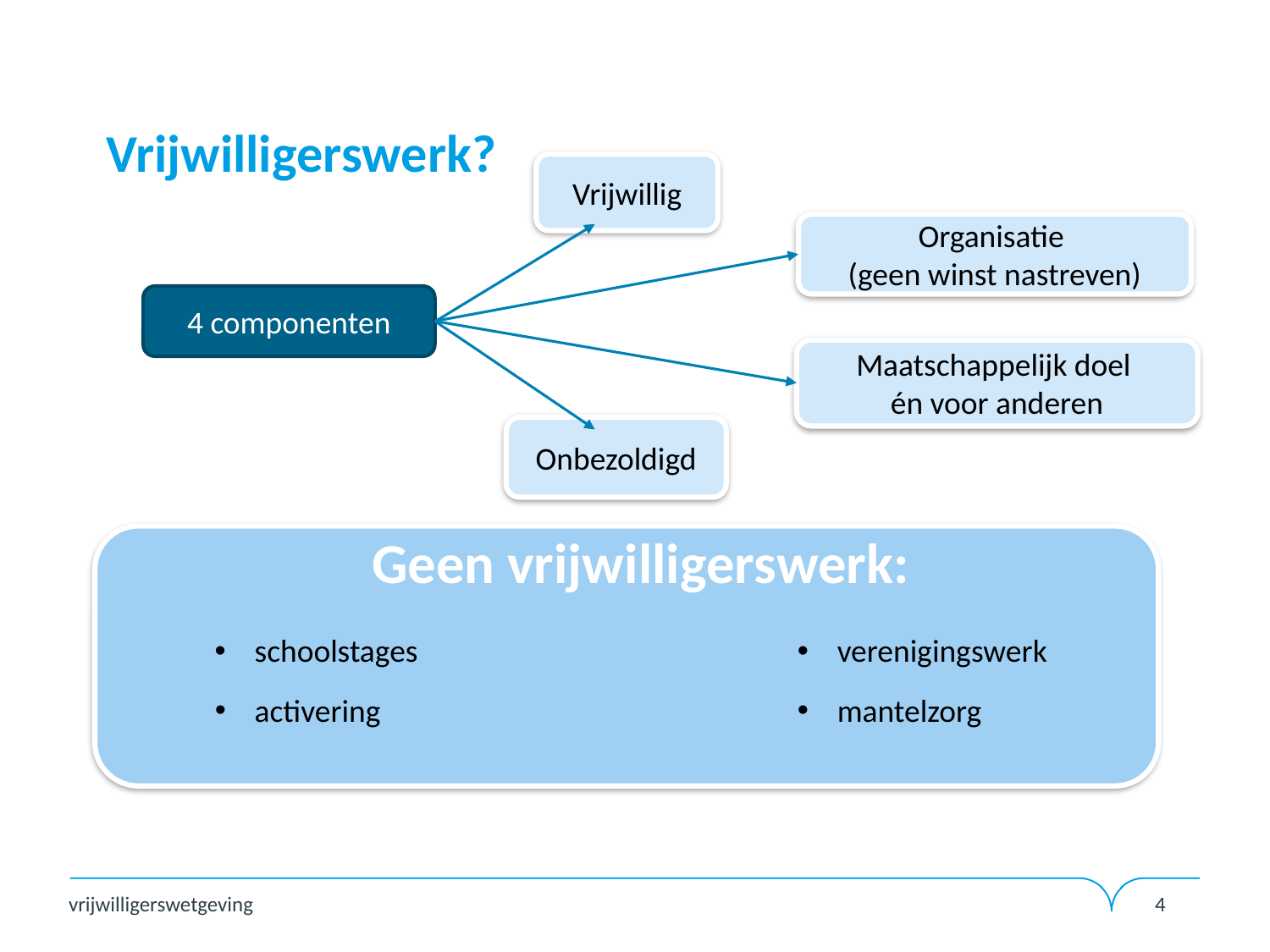

# Vrijwilligerswerk?
Vrijwillig
Organisatie
(geen winst nastreven)
4 componenten
Maatschappelijk doel
én voor anderen
Onbezoldigd

Geen vrijwilligerswerk:
schoolstages
verenigingswerk
activering
mantelzorg
vrijwilligerswetgeving
4